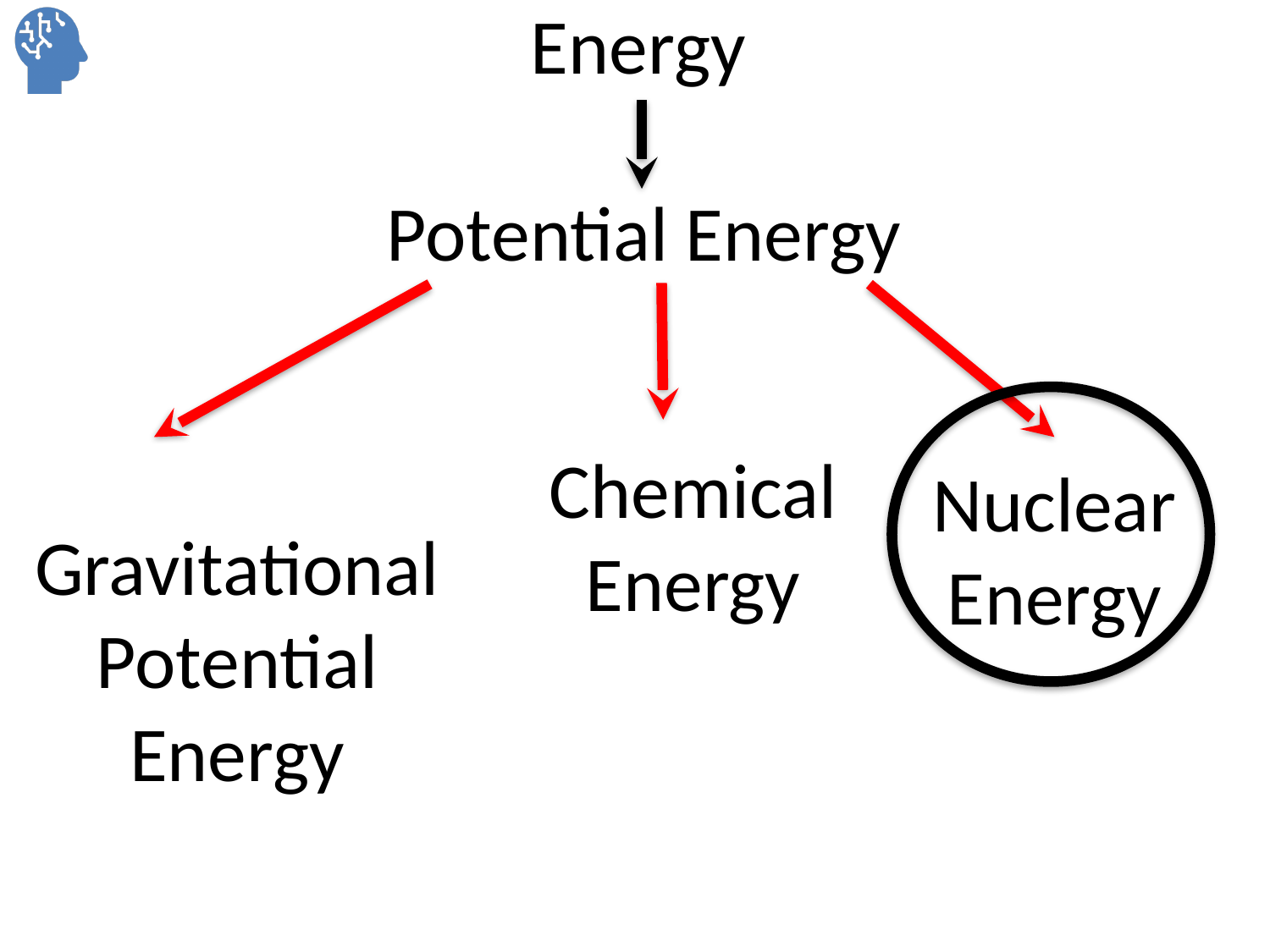

# Energy
Potential Energy

Chemical
Energy
Nuclear
Energy
Gravitational Potential
Energy